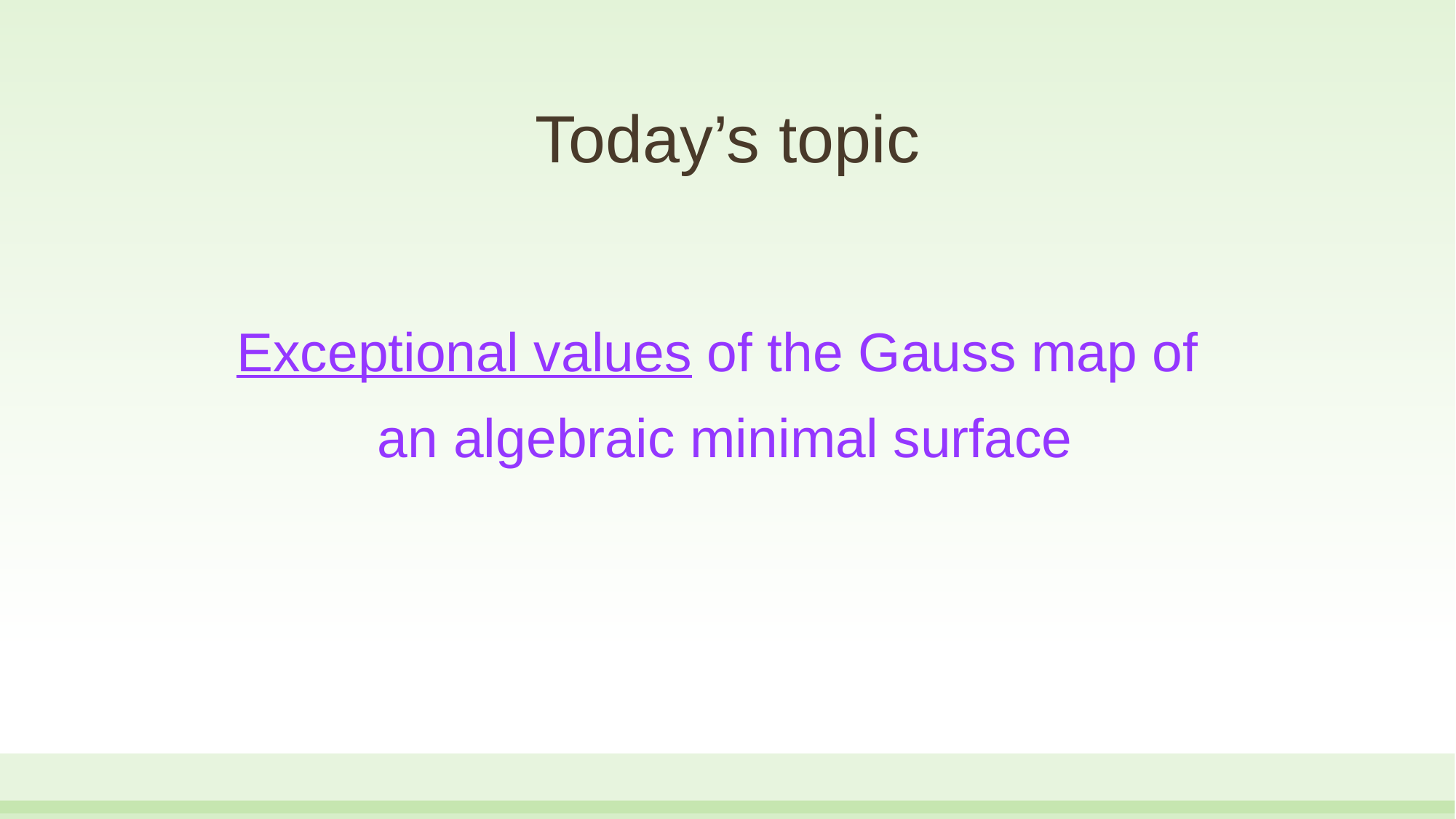

# Today’s topic
Exceptional values of the Gauss map of
an algebraic minimal surface